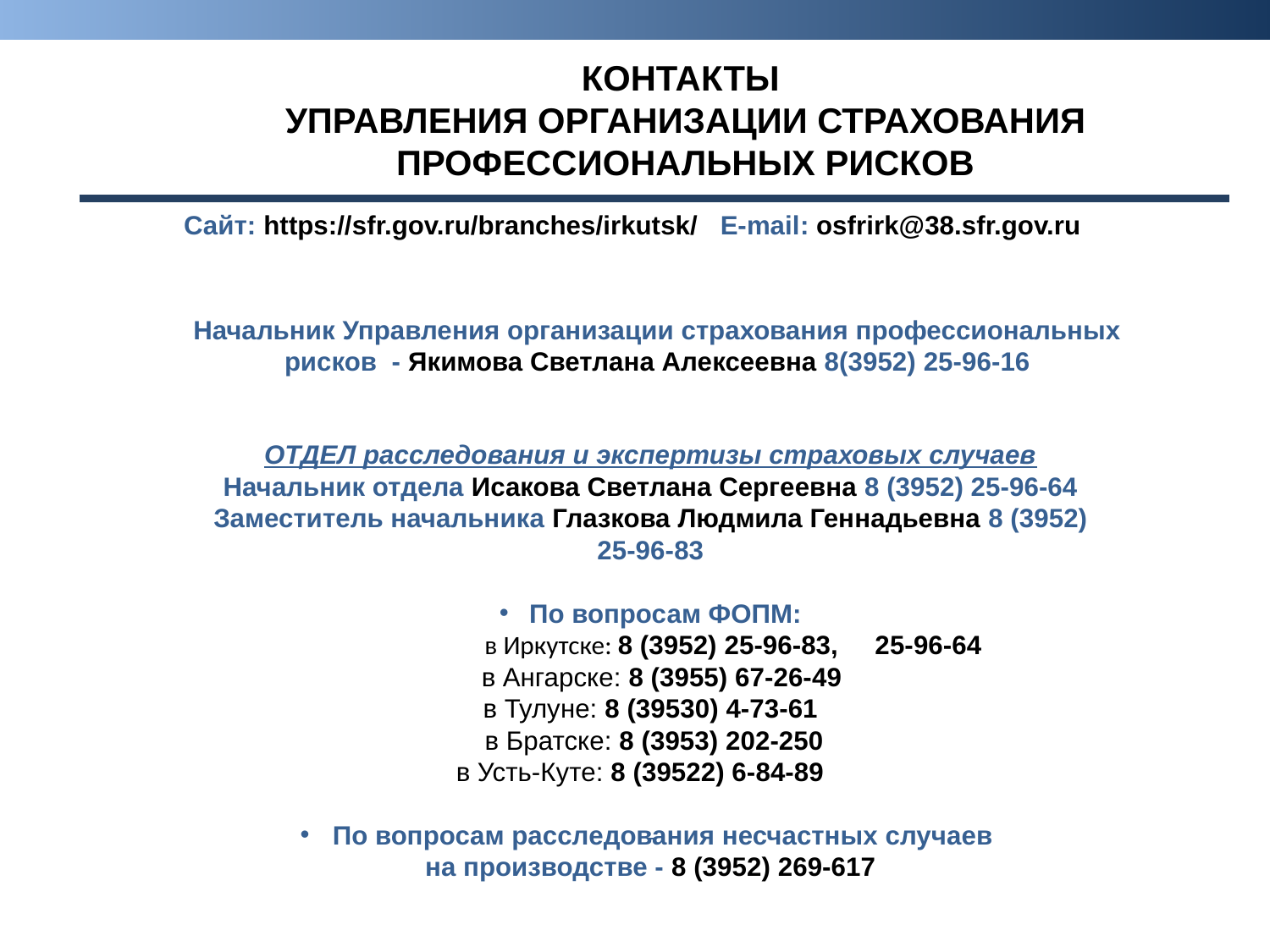

КОНТАКТЫ
УПРАВЛЕНИЯ ОРГАНИЗАЦИИ СТРАХОВАНИЯ ПРОФЕССИОНАЛЬНЫХ РИСКОВ
Сайт: https://sfr.gov.ru/branches/irkutsk/   E-mail: osfrirk@38.sfr.gov.ru

Начальник Управления организации страхования профессиональных рисков  - Якимова Светлана Алексеевна 8(3952) 25-96-16

ОТДЕЛ расследования и экспертизы страховых случаев
Начальник отдела Исакова Светлана Сергеевна 8 (3952) 25-96-64
Заместитель начальника Глазкова Людмила Геннадьевна 8 (3952) 25-96-83

По вопросам ФОПМ:
                            в Иркутске: 8 (3952) 25-96-83,     25-96-64
   в Ангарске: 8 (3955) 67-26-49
в Тулуне: 8 (39530) 4-73-61
 в Братске: 8 (3953) 202-250
     в Усть-Куте: 8 (39522) 6-84-89

По вопросам расследования несчастных случаев
на производстве - 8 (3952) 269-617